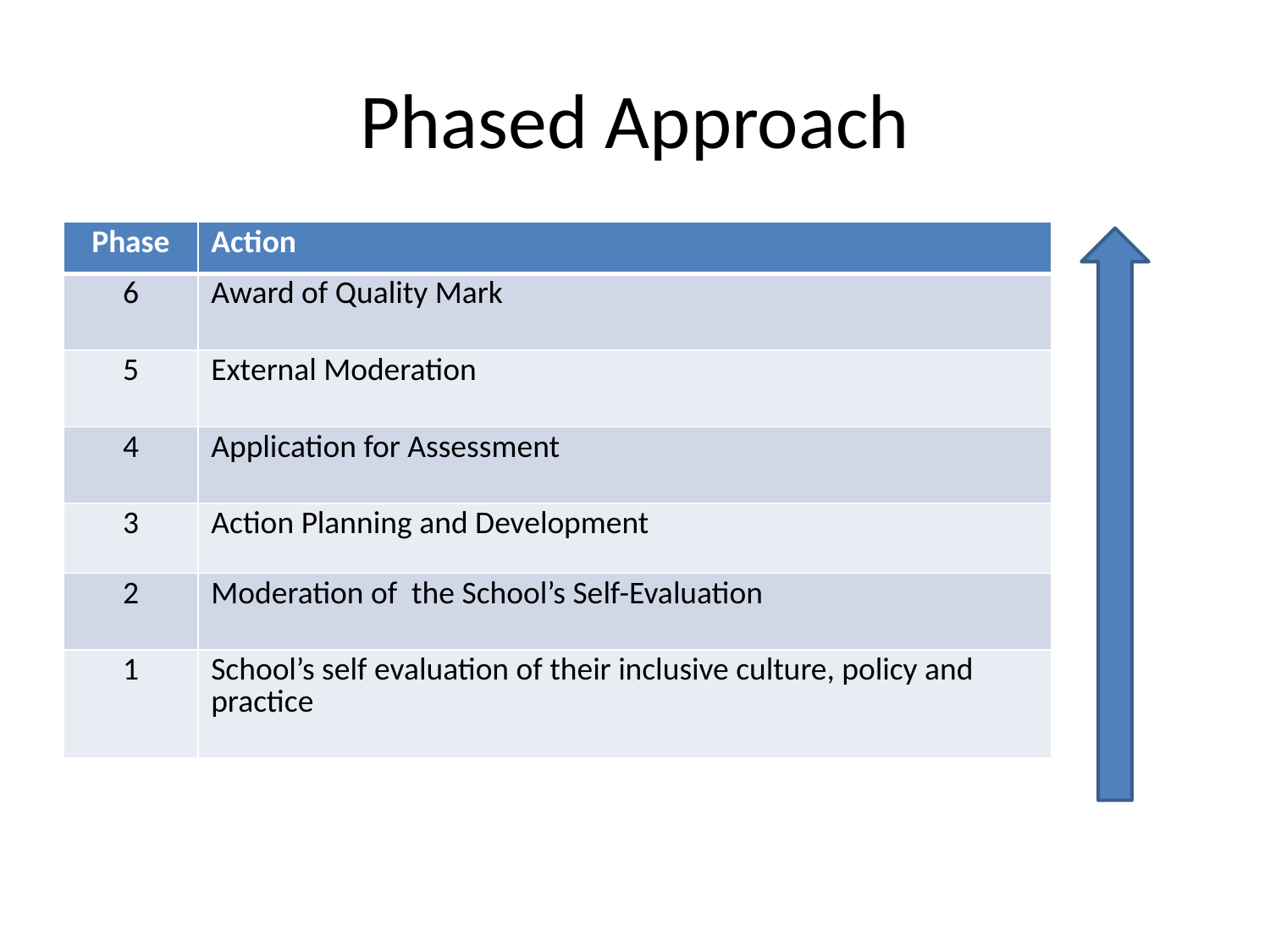

# Phased Approach
| Phase | Action |
| --- | --- |
| 6 | Award of Quality Mark |
| 5 | External Moderation |
| 4 | Application for Assessment |
| 3 | Action Planning and Development |
| 2 | Moderation of the School’s Self-Evaluation |
| 1 | School’s self evaluation of their inclusive culture, policy and practice |